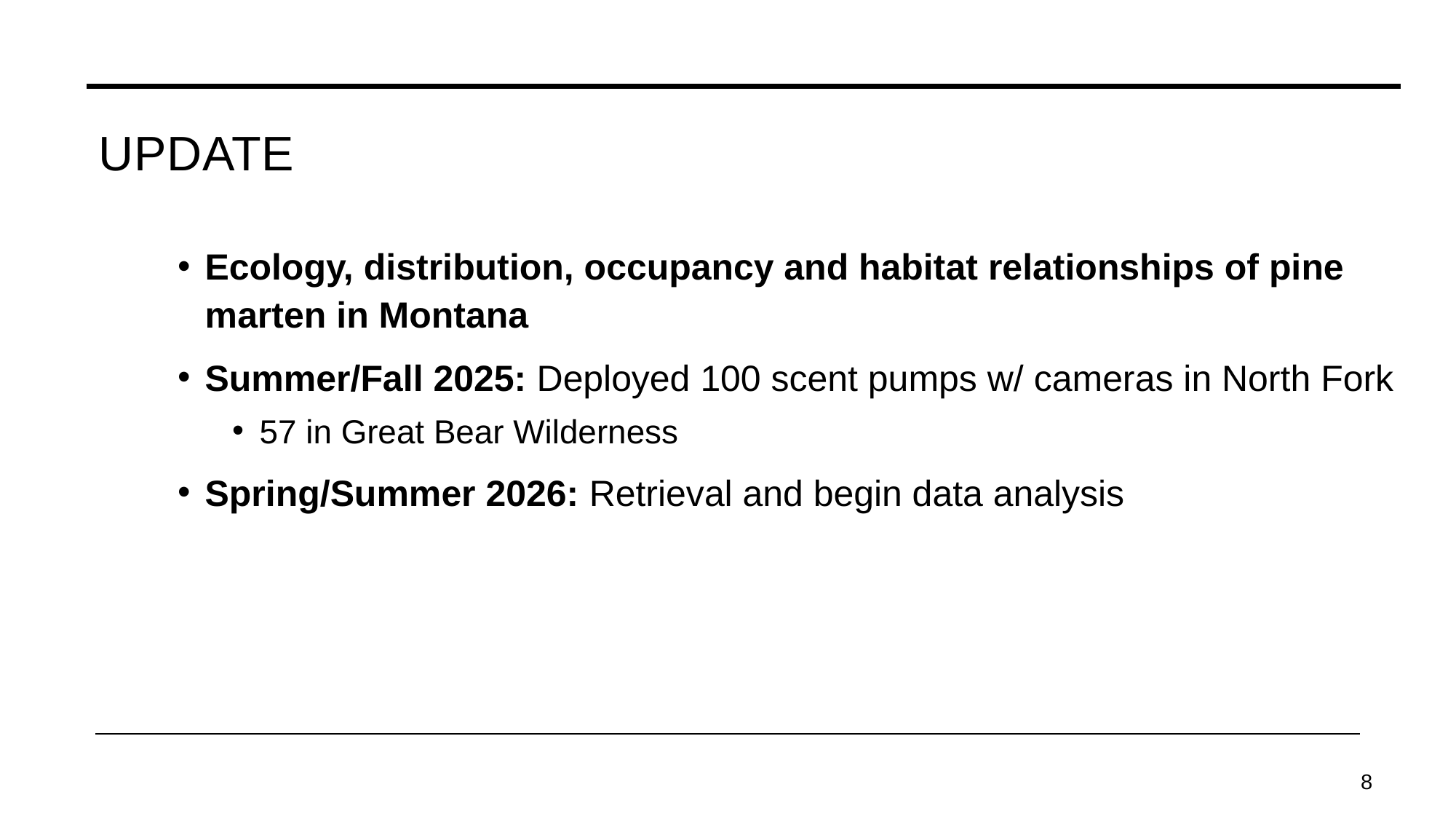

# Update
Ecology, distribution, occupancy and habitat relationships of pine marten in Montana
Summer/Fall 2025: Deployed 100 scent pumps w/ cameras in North Fork
57 in Great Bear Wilderness
Spring/Summer 2026: Retrieval and begin data analysis

8